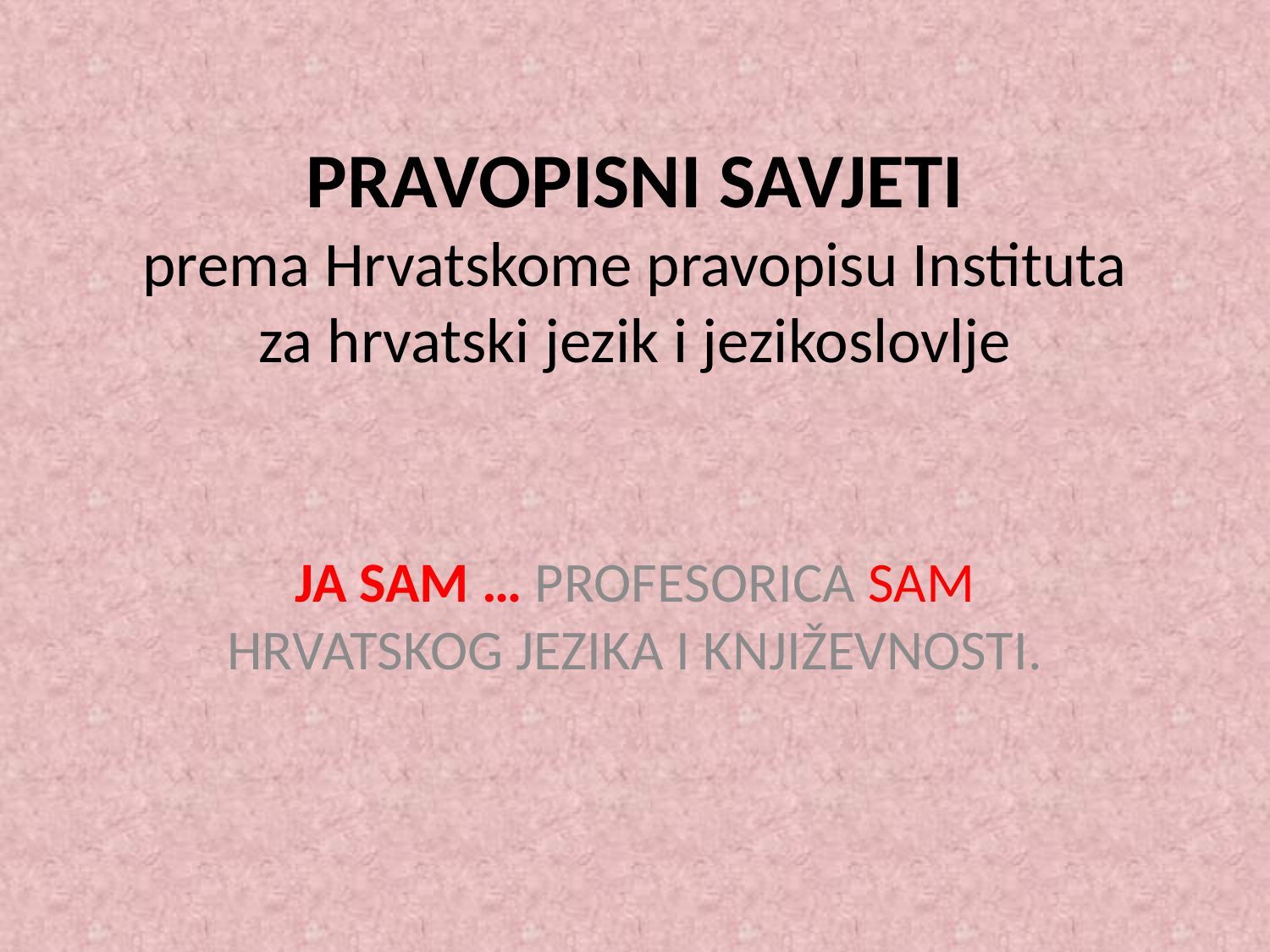

# PRAVOPISNI SAVJETI prema Hrvatskome pravopisu Instituta za hrvatski jezik i jezikoslovlje
JA SAM … PROFESORICA SAM HRVATSKOG JEZIKA I KNJIŽEVNOSTI.